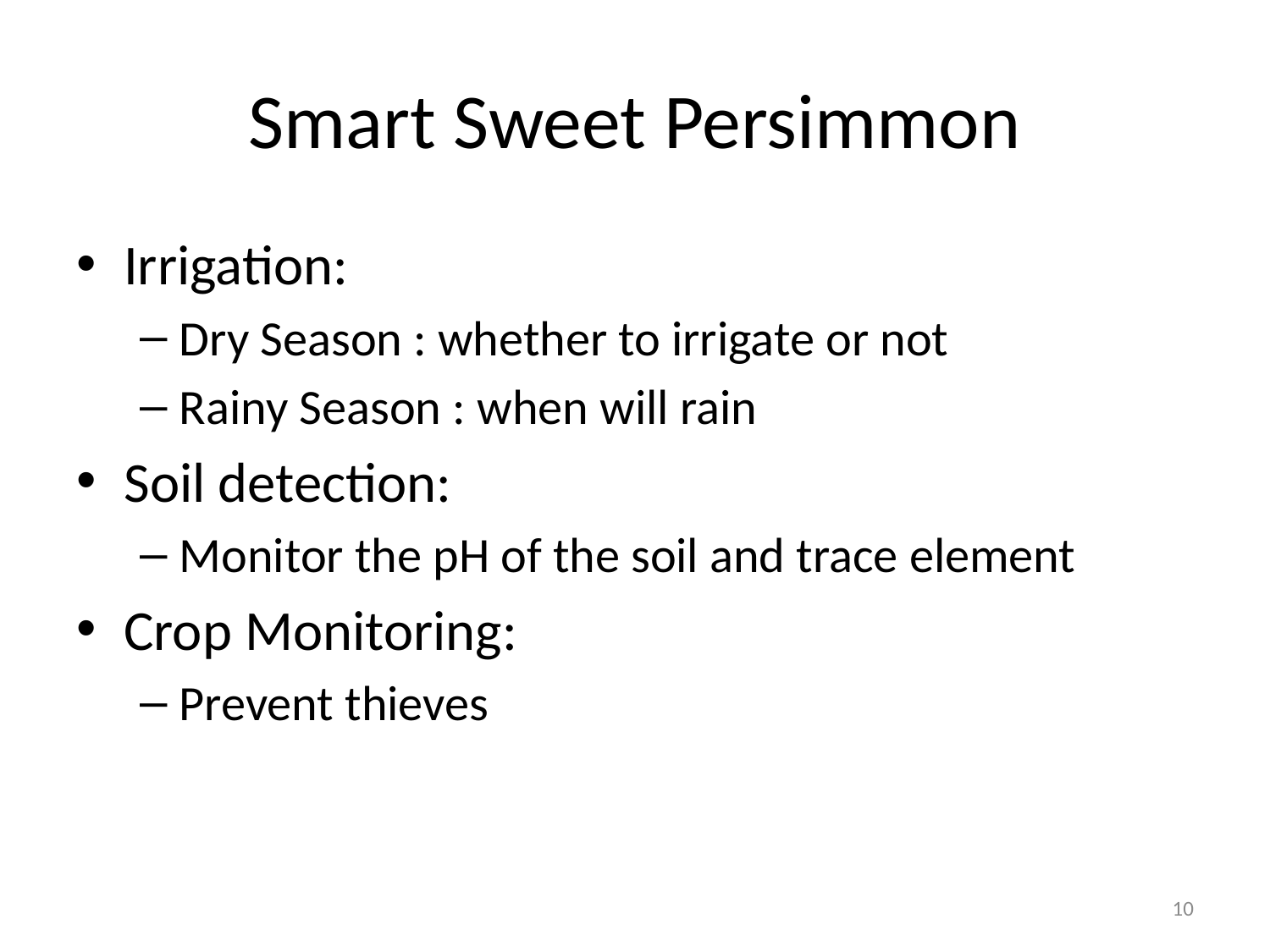

# Smart Sweet Persimmon
Irrigation:
Dry Season : whether to irrigate or not
Rainy Season : when will rain
Soil detection:
Monitor the pH of the soil and trace element
Crop Monitoring:
Prevent thieves
10